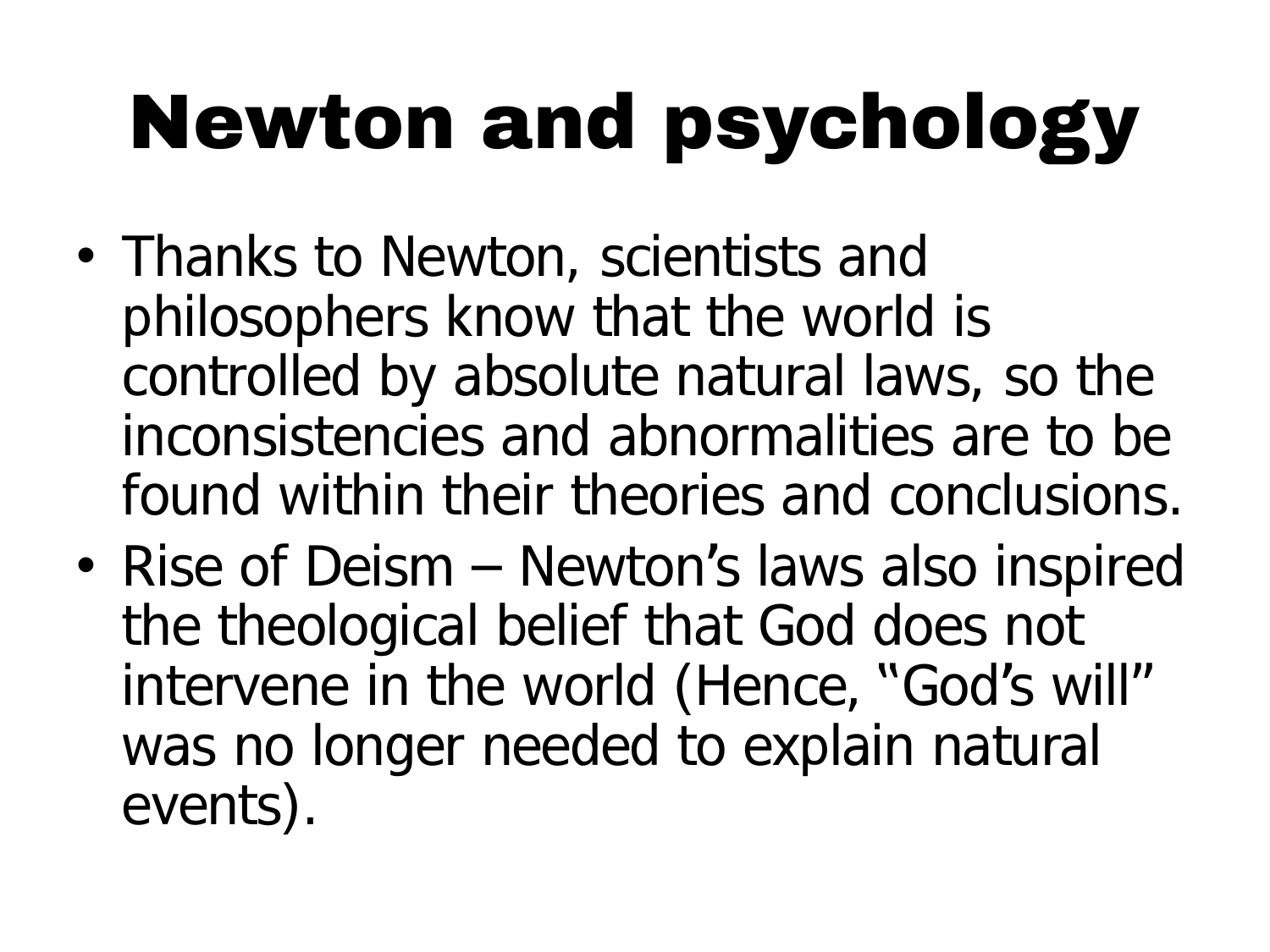

# Newton and psychology
Thanks to Newton, scientists and philosophers know that the world is controlled by absolute natural laws, so the inconsistencies and abnormalities are to be found within their theories and conclusions.
Rise of Deism – Newton’s laws also inspired the theological belief that God does not intervene in the world (Hence, “God’s will” was no longer needed to explain natural events).